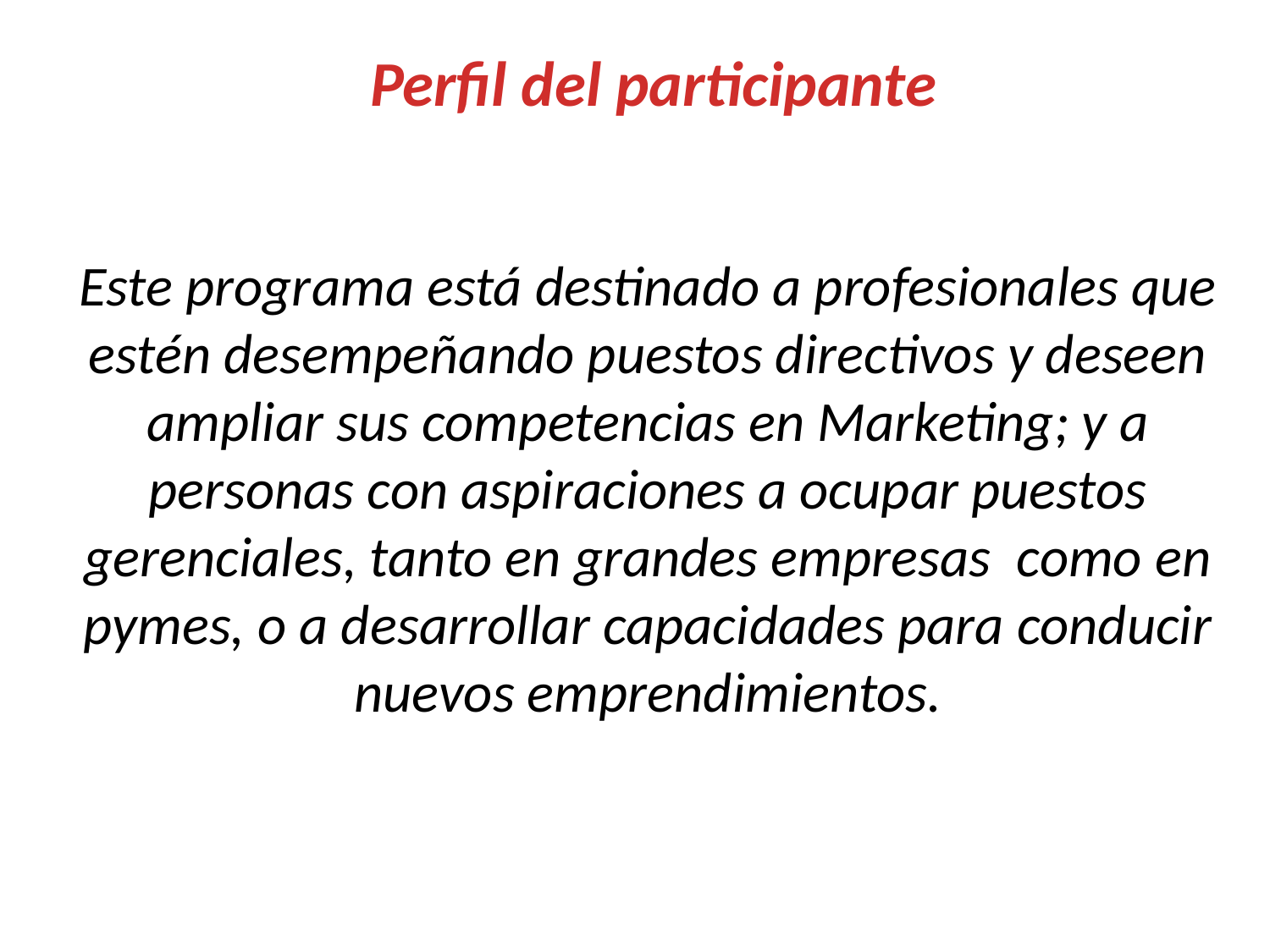

Perfil del participante
Este programa está destinado a profesionales que estén desempeñando puestos directivos y deseen ampliar sus competencias en Marketing; y a personas con aspiraciones a ocupar puestos gerenciales, tanto en grandes empresas  como en pymes, o a desarrollar capacidades para conducir nuevos emprendimientos.